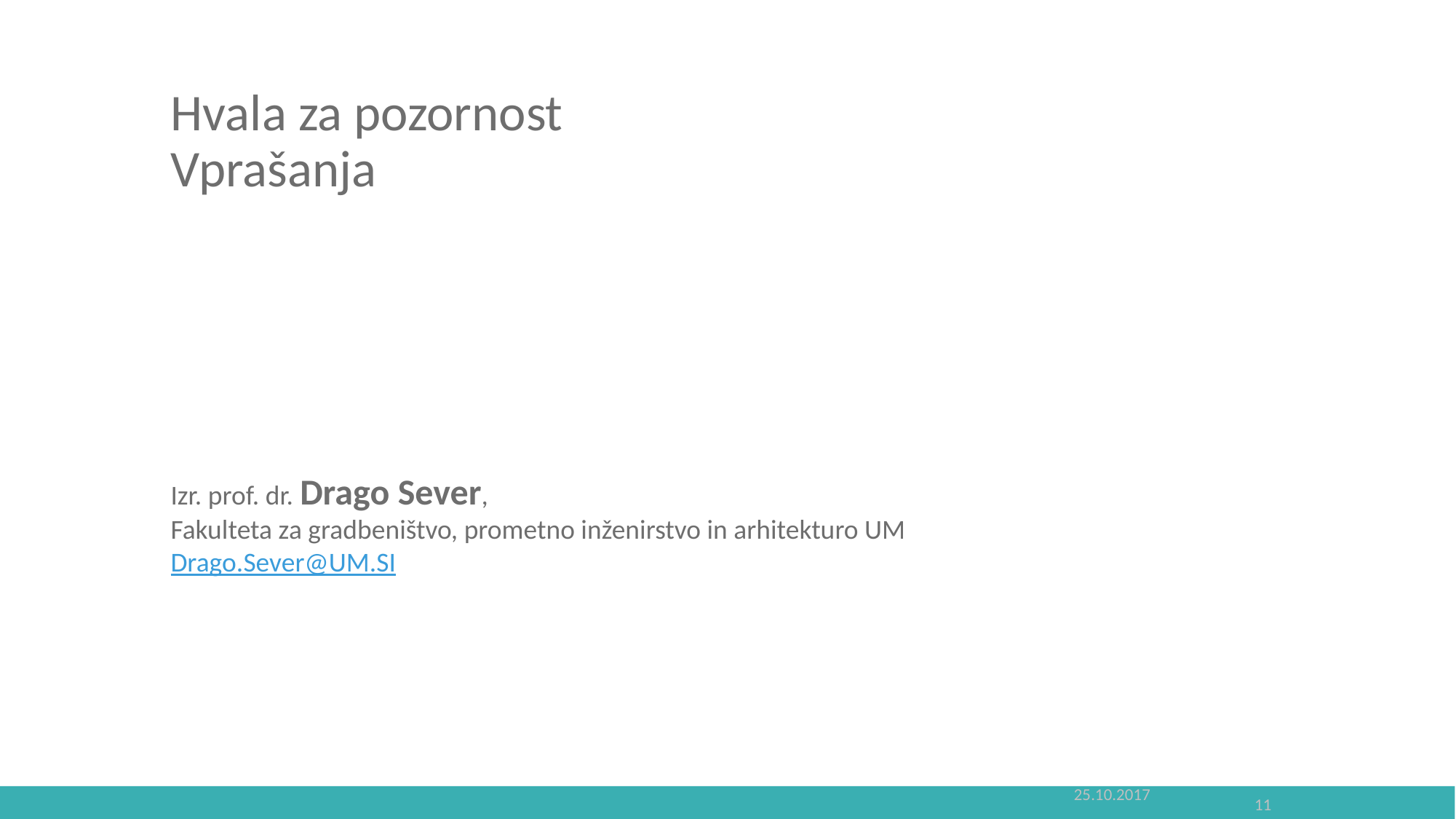

# Hvala za pozornost Vprašanja
Izr. prof. dr. Drago Sever,
Fakulteta za gradbeništvo, prometno inženirstvo in arhitekturo UM
Drago.Sever@UM.SI